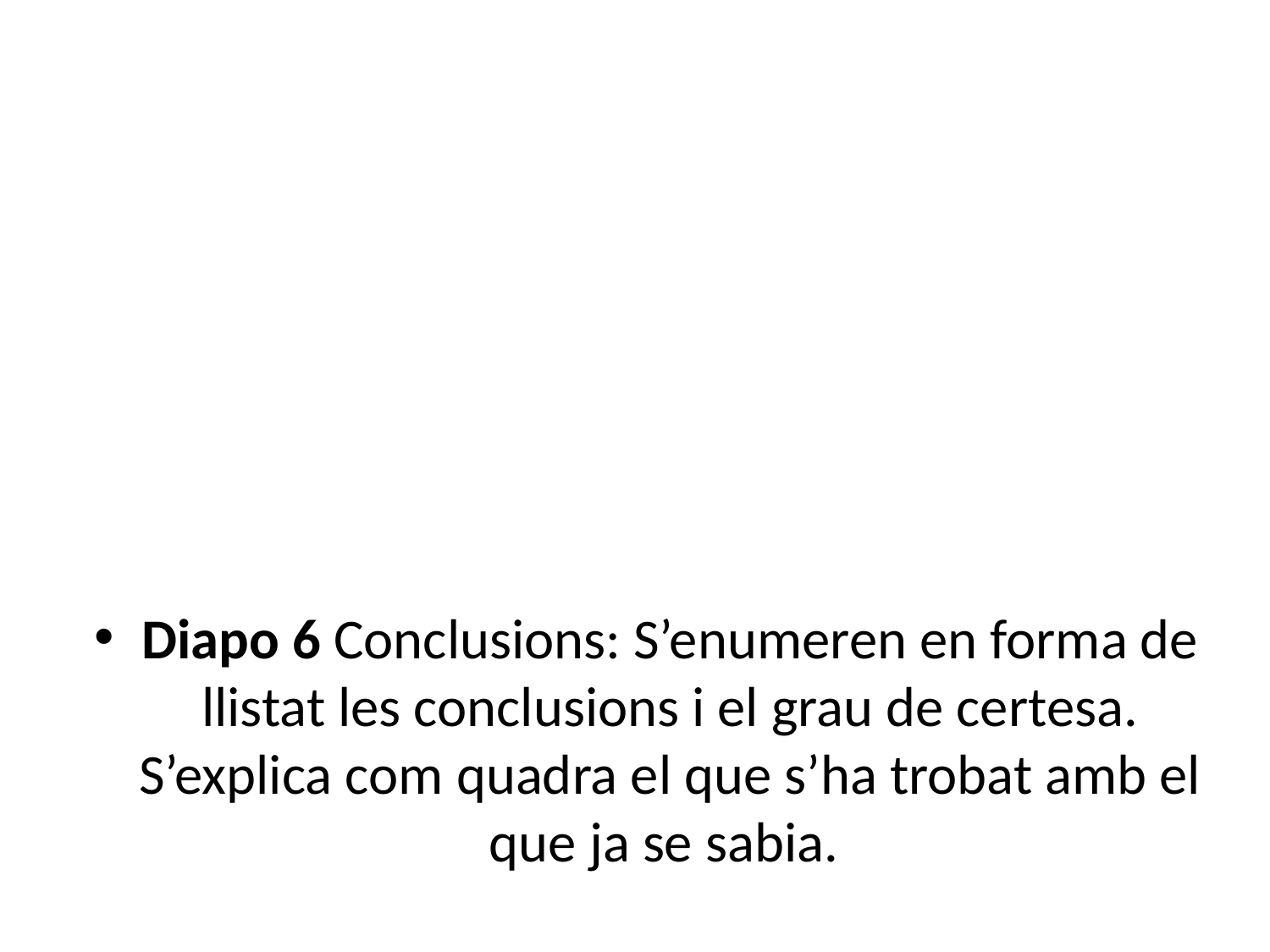

Diapo 6 Conclusions: S’enumeren en forma de llistat les conclusions i el grau de certesa. S’explica com quadra el que s’ha trobat amb el que ja se sabia.